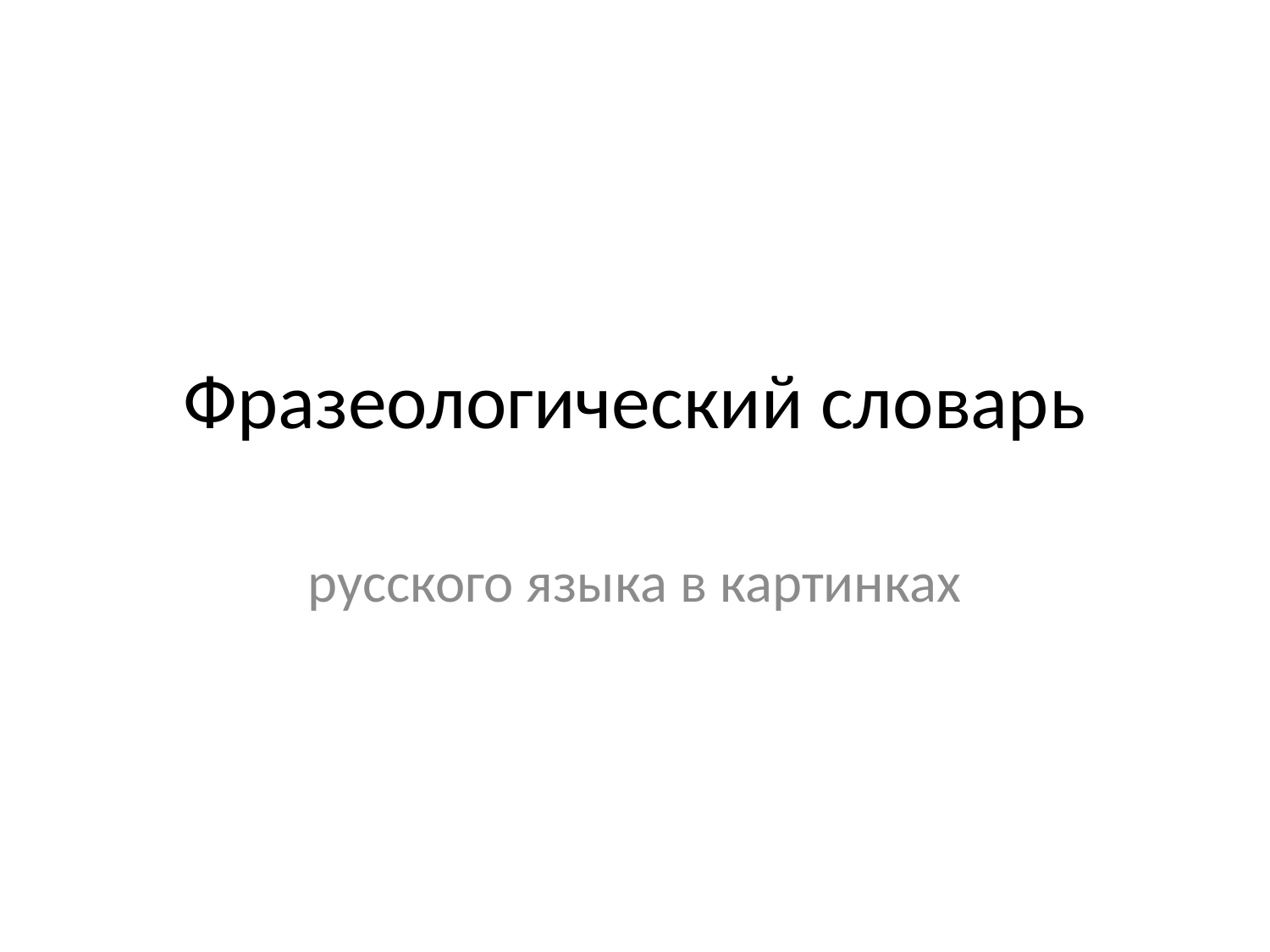

# Фразеологический словарь
русского языка в картинках